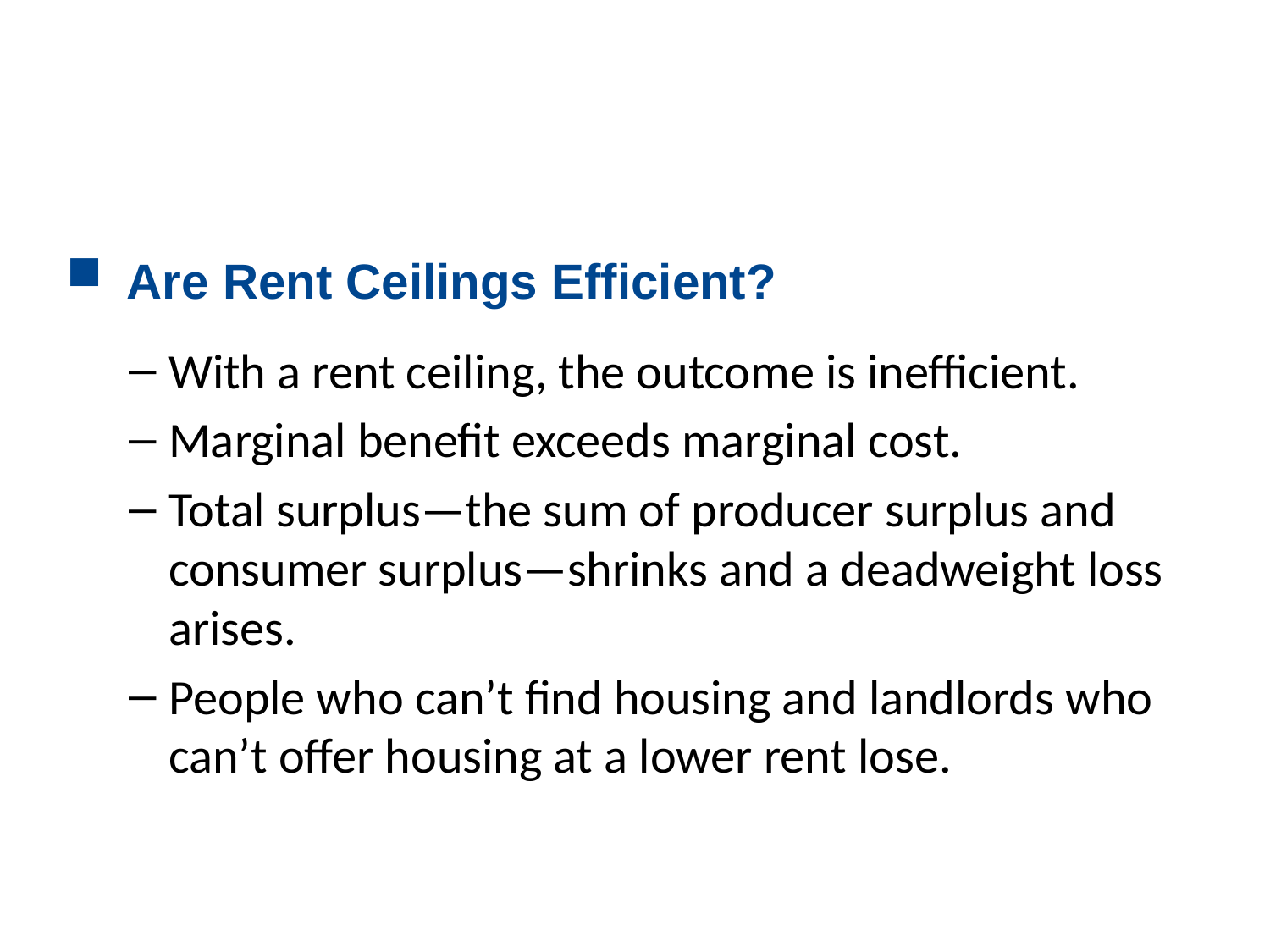

Are Rent Ceilings Efficient?

With a rent ceiling, the outcome is inefficient.
Marginal benefit exceeds marginal cost.
Total surplus—the sum of producer surplus and consumer surplus—shrinks and a deadweight loss arises.
People who can’t find housing and landlords who can’t offer housing at a lower rent lose.